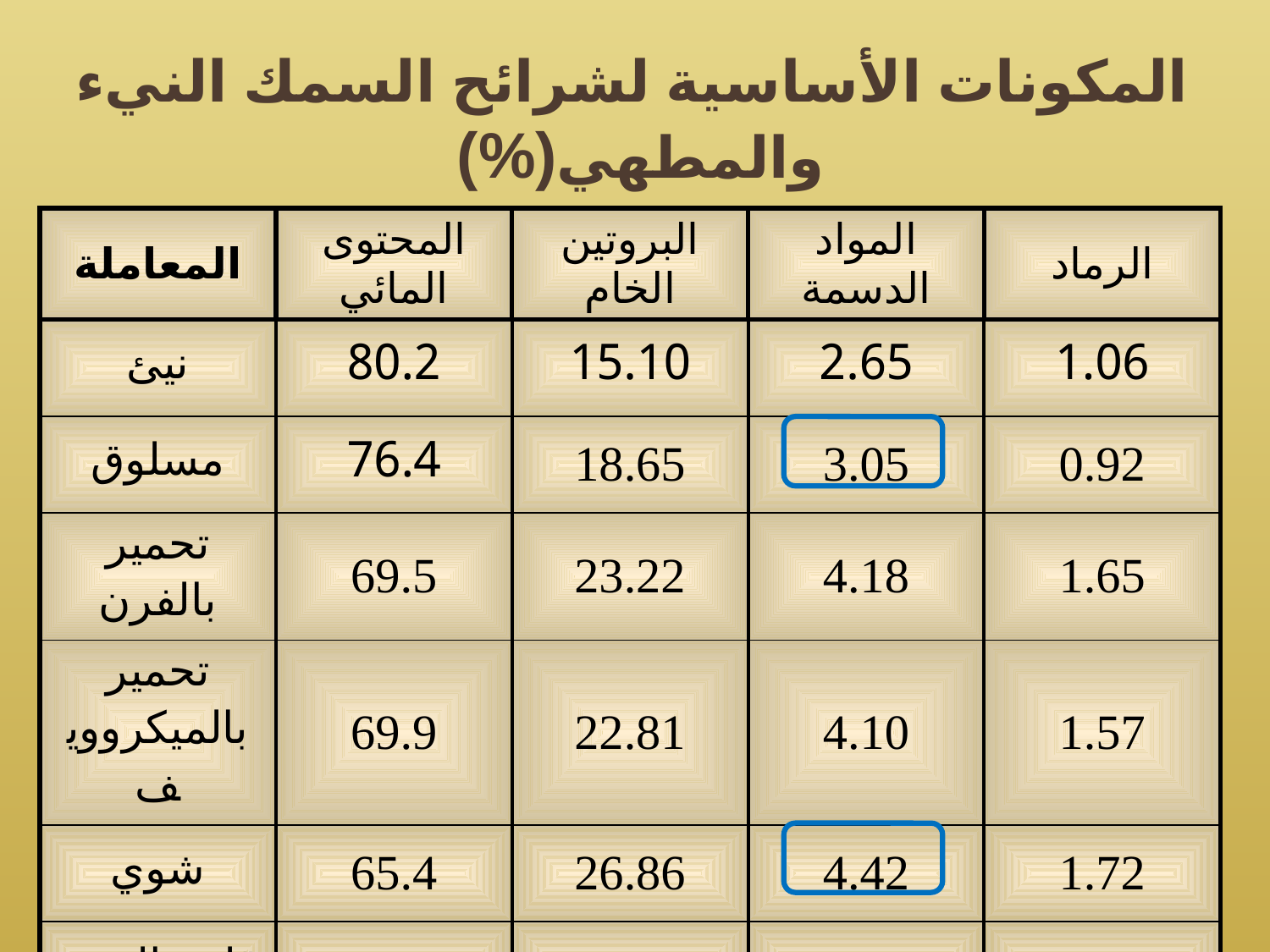

المكونات الأساسية لشرائح السمك النيء والمطهي(%)
| المعاملة | المحتوى المائي | البروتين الخام | المواد الدسمة | الرماد |
| --- | --- | --- | --- | --- |
| نيئ | 80.2 | 15.10 | 2.65 | 1.06 |
| مسلوق | 76.4 | 18.65 | 3.05 | 0.92 |
| تحمير بالفرن | 69.5 | 23.22 | 4.18 | 1.65 |
| تحمير بالميكروويف | 69.9 | 22.81 | 4.10 | 1.57 |
| شوي | 65.4 | 26.86 | 4.42 | 1.72 |
| قلي بالزيت | 58.4 | 27.55 | 10.23 | 2.18 |